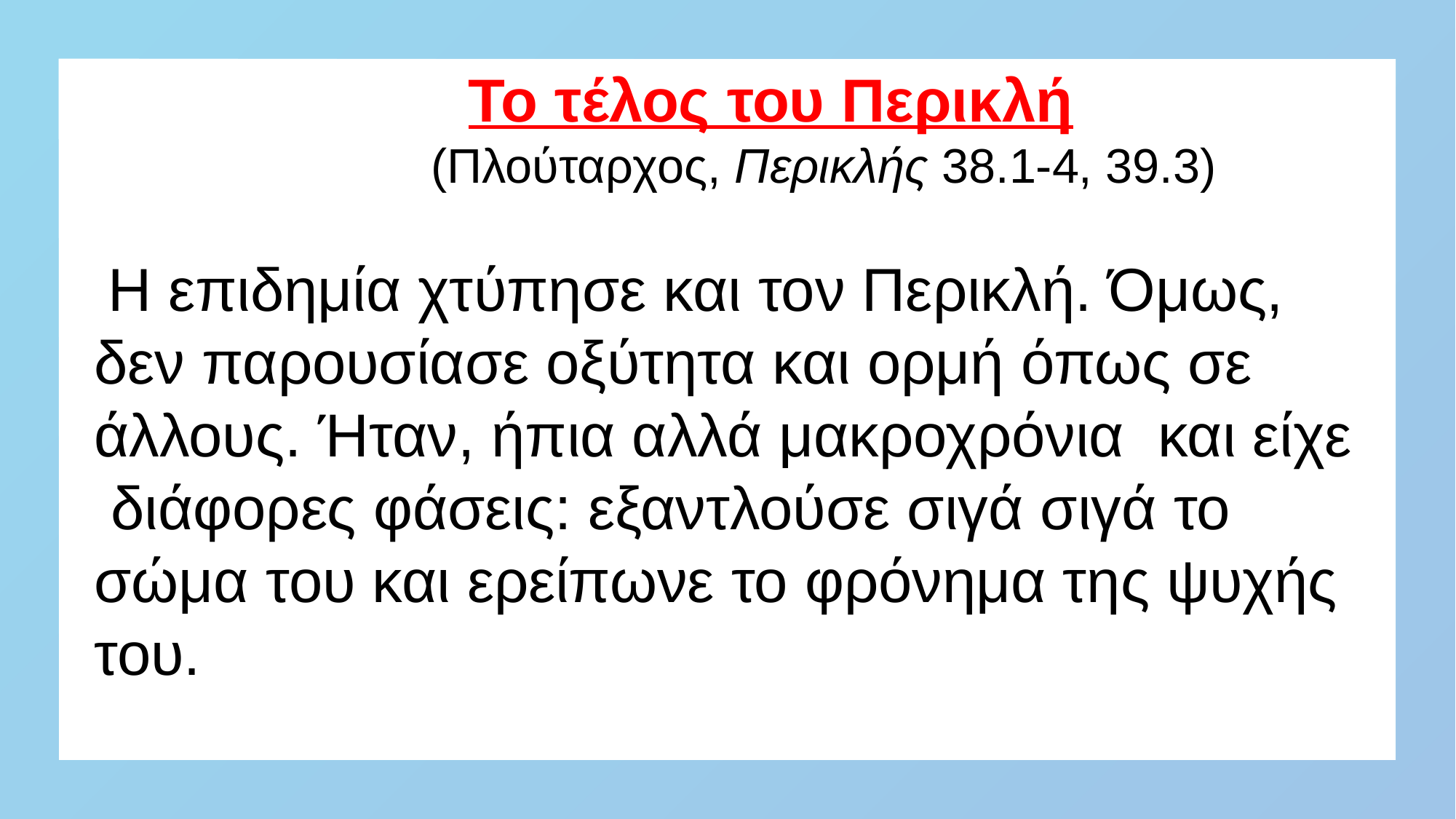

Το τέλος του Περικλή
                         (Πλούταρχος, Περικλής 38.1-4, 39.3)

 Η επιδημία χτύπησε και τον Περικλή. Όμως, δεν παρουσίασε οξύτητα και ορμή όπως σε άλλους. Ήταν, ήπια αλλά μακροχρόνια  και είχε  διάφορες φάσεις: εξαντλούσε σιγά σιγά το σώμα του και ερείπωνε το φρόνημα της ψυχής του.